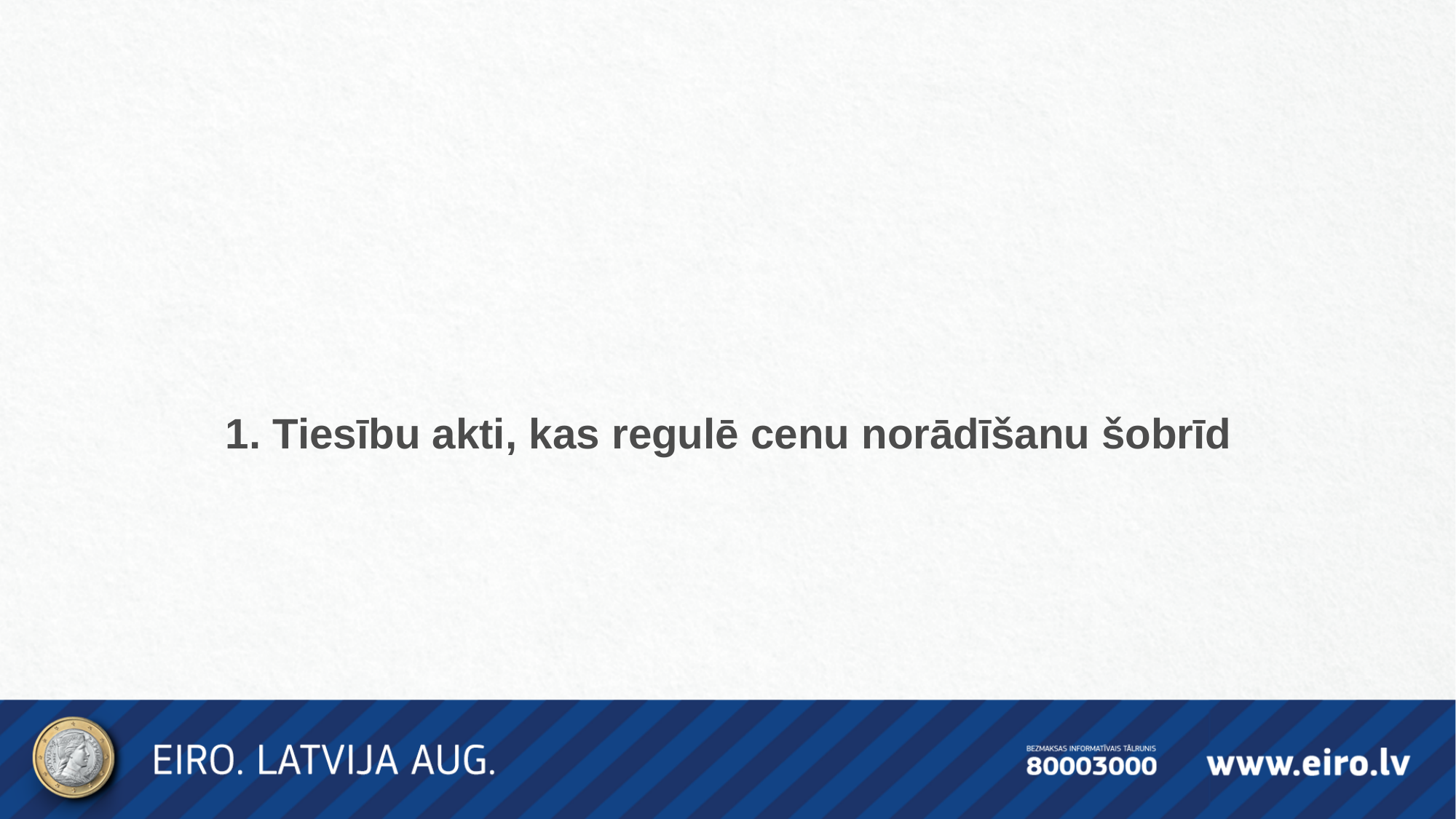

1. Tiesību akti, kas regulē cenu norādīšanu šobrīd